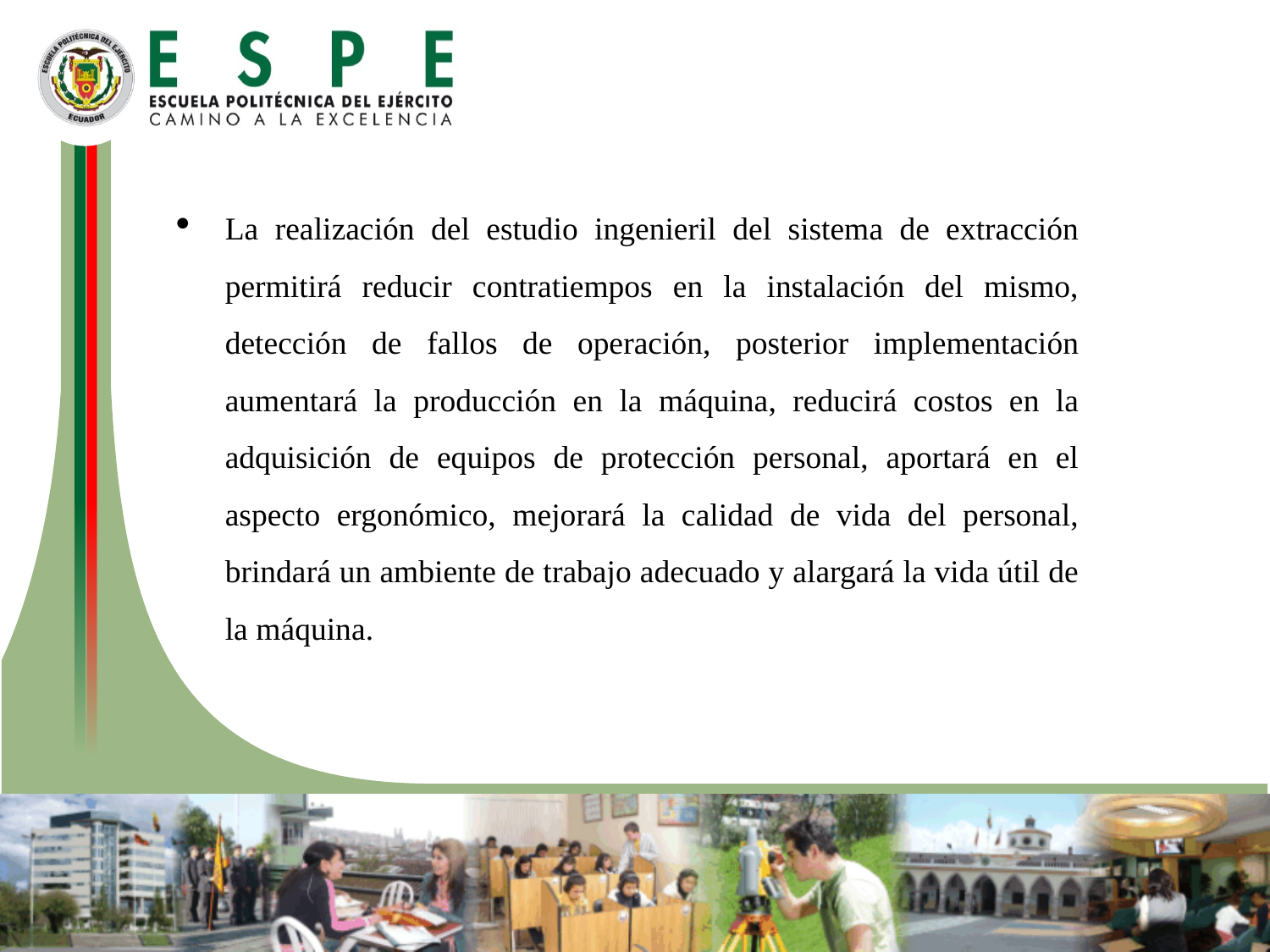

La realización del estudio ingenieril del sistema de extracción permitirá reducir contratiempos en la instalación del mismo, detección de fallos de operación, posterior implementación aumentará la producción en la máquina, reducirá costos en la adquisición de equipos de protección personal, aportará en el aspecto ergonómico, mejorará la calidad de vida del personal, brindará un ambiente de trabajo adecuado y alargará la vida útil de la máquina.